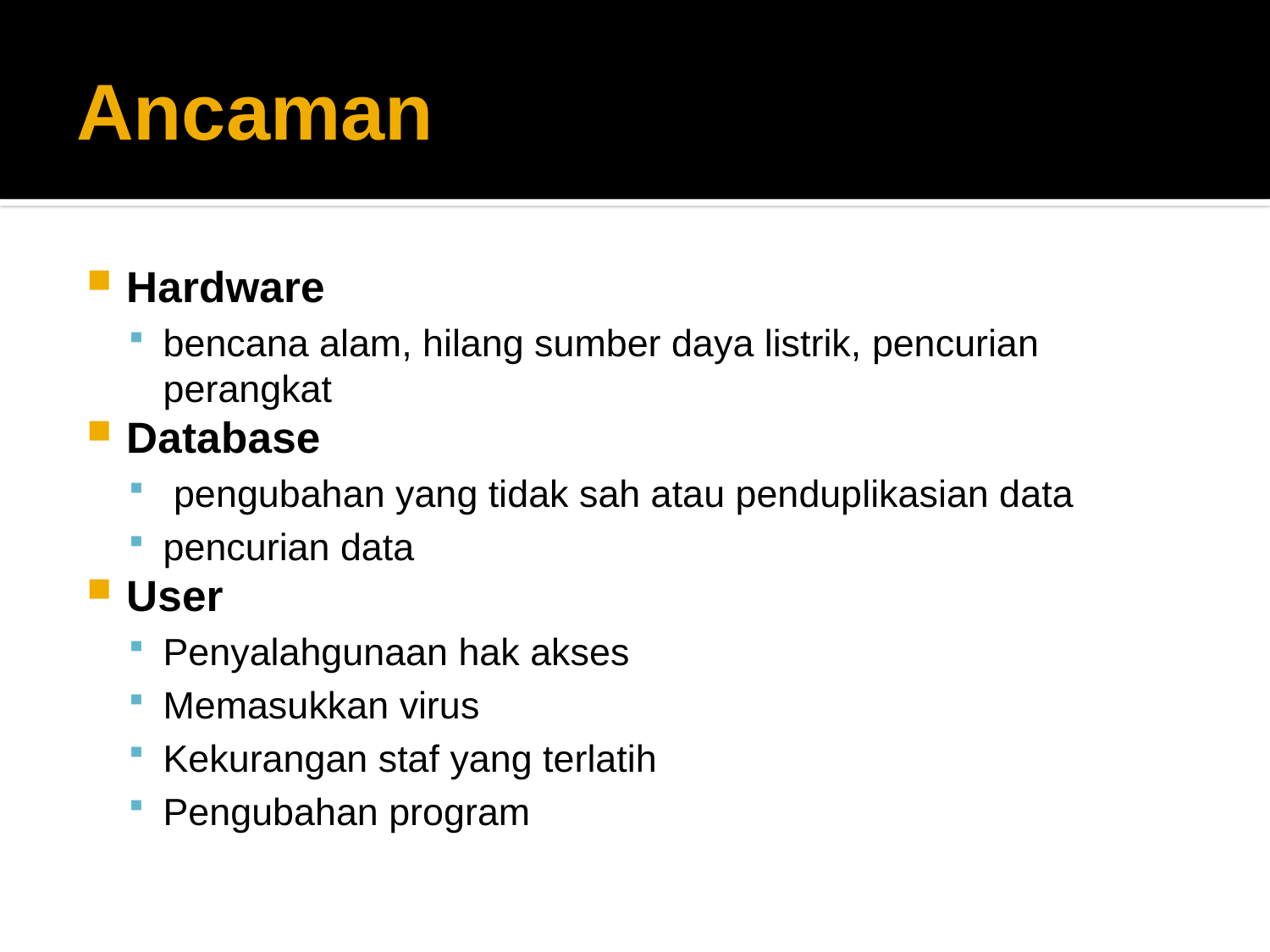

# Ancaman
Hardware
bencana alam, hilang sumber daya listrik, pencurian perangkat
Database
 pengubahan yang tidak sah atau penduplikasian data
pencurian data
User
Penyalahgunaan hak akses
Memasukkan virus
Kekurangan staf yang terlatih
Pengubahan program